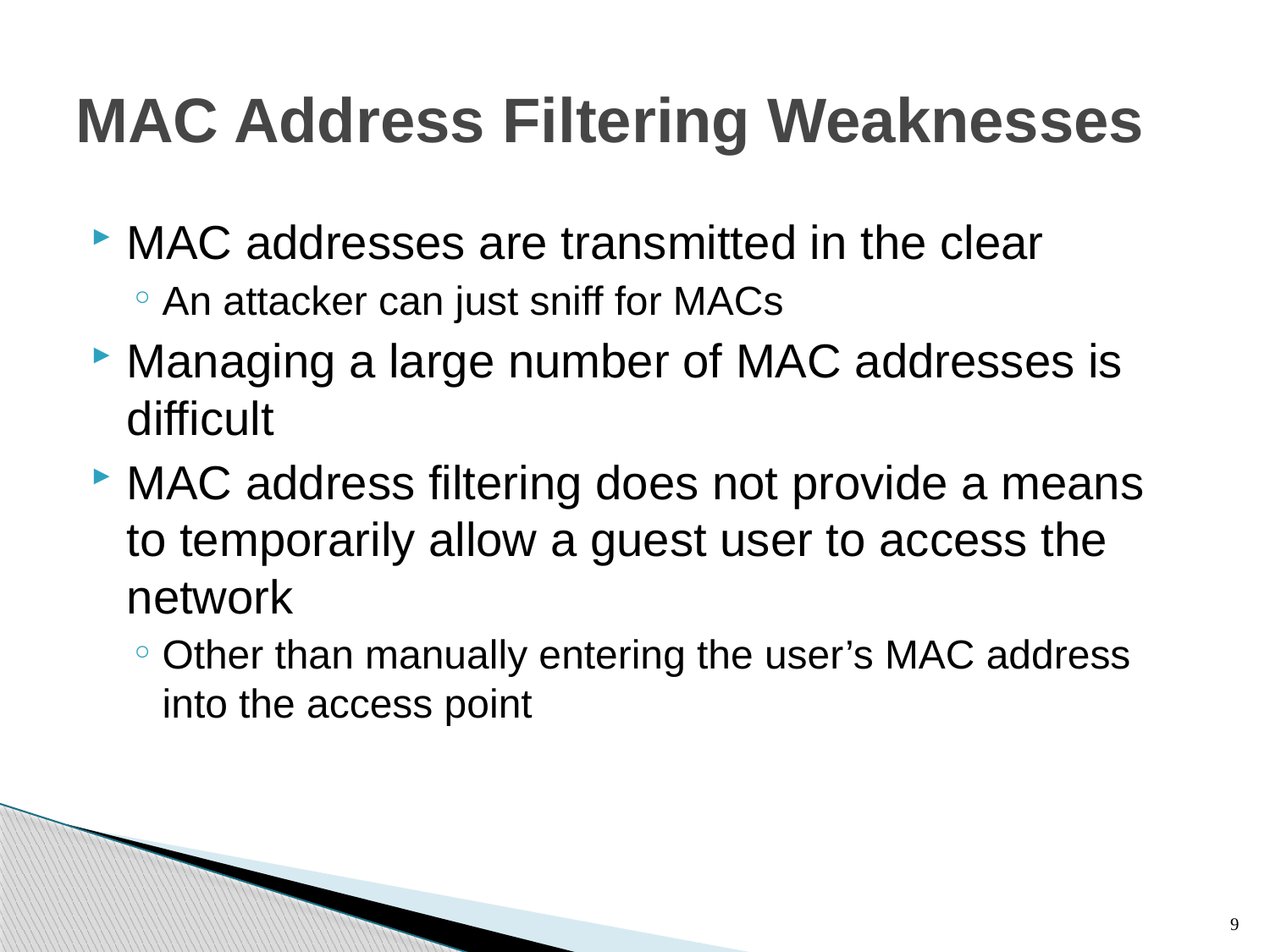

# MAC Address Filtering Weaknesses
MAC addresses are transmitted in the clear
An attacker can just sniff for MACs
Managing a large number of MAC addresses is difficult
MAC address filtering does not provide a means to temporarily allow a guest user to access the network
Other than manually entering the user’s MAC address into the access point
9